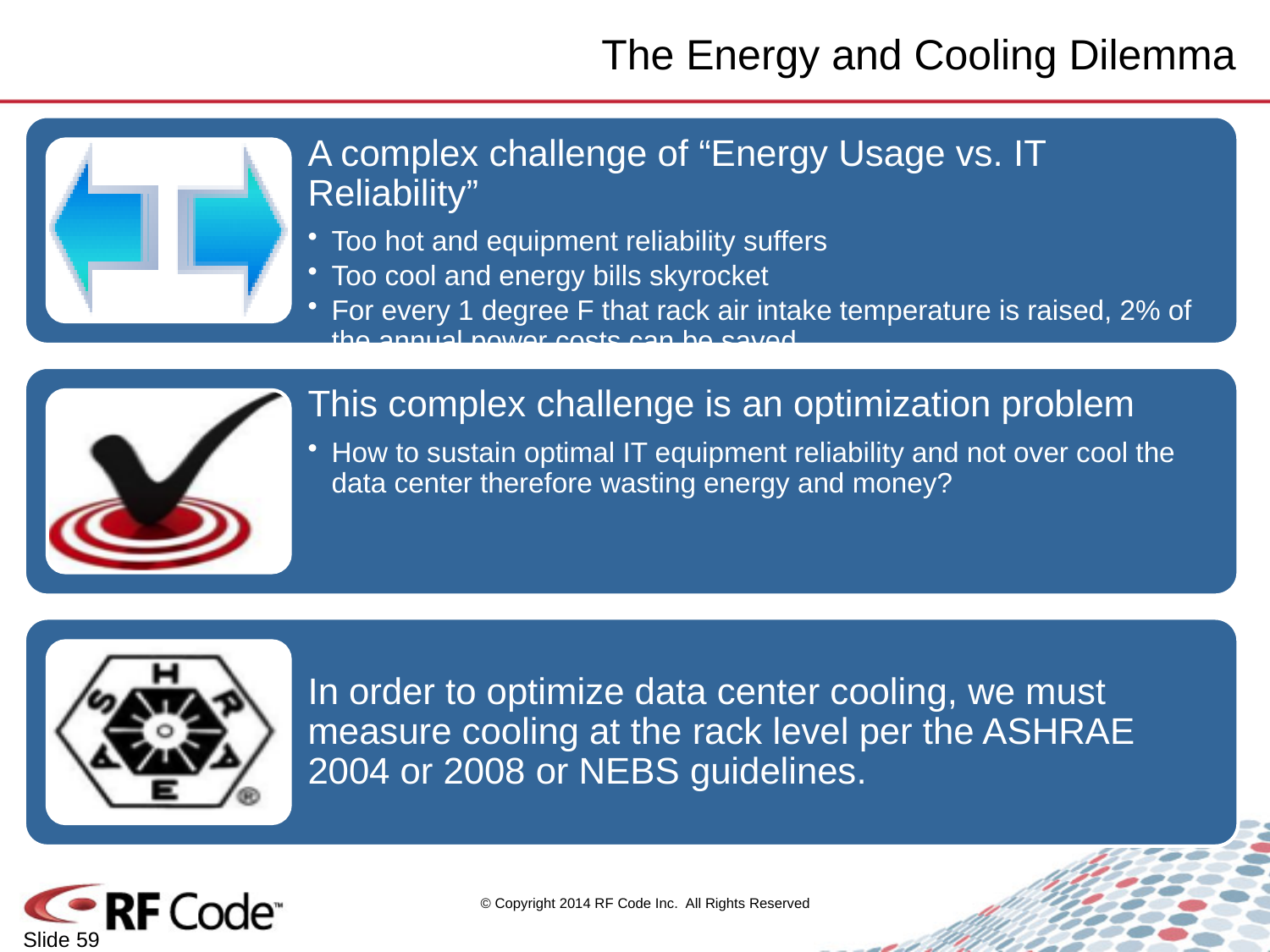

# The Energy and Cooling Dilemma
A complex challenge of “Energy Usage vs. IT Reliability”
Too hot and equipment reliability suffers
Too cool and energy bills skyrocket
For every 1 degree F that rack air intake temperature is raised, 2% of the annual power costs can be saved
This complex challenge is an optimization problem
How to sustain optimal IT equipment reliability and not over cool the data center therefore wasting energy and money?
In order to optimize data center cooling, we must measure cooling at the rack level per the ASHRAE 2004 or 2008 or NEBS guidelines.